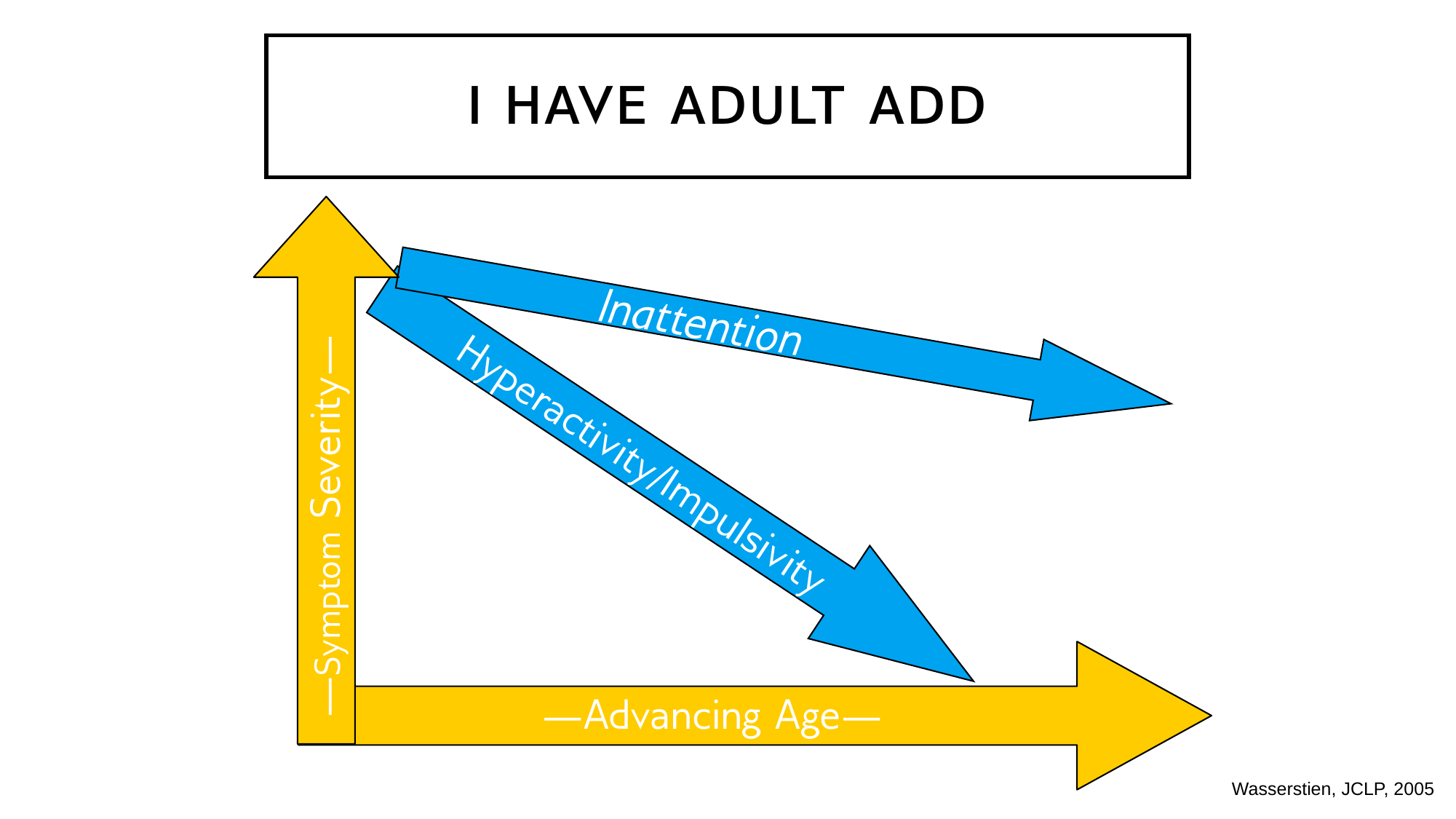

# I have adult add
Inattention

Hyperactivity/Impulsivity
—Symptom Severity—

—Advancing Age—
Wasserstien, JCLP, 2005